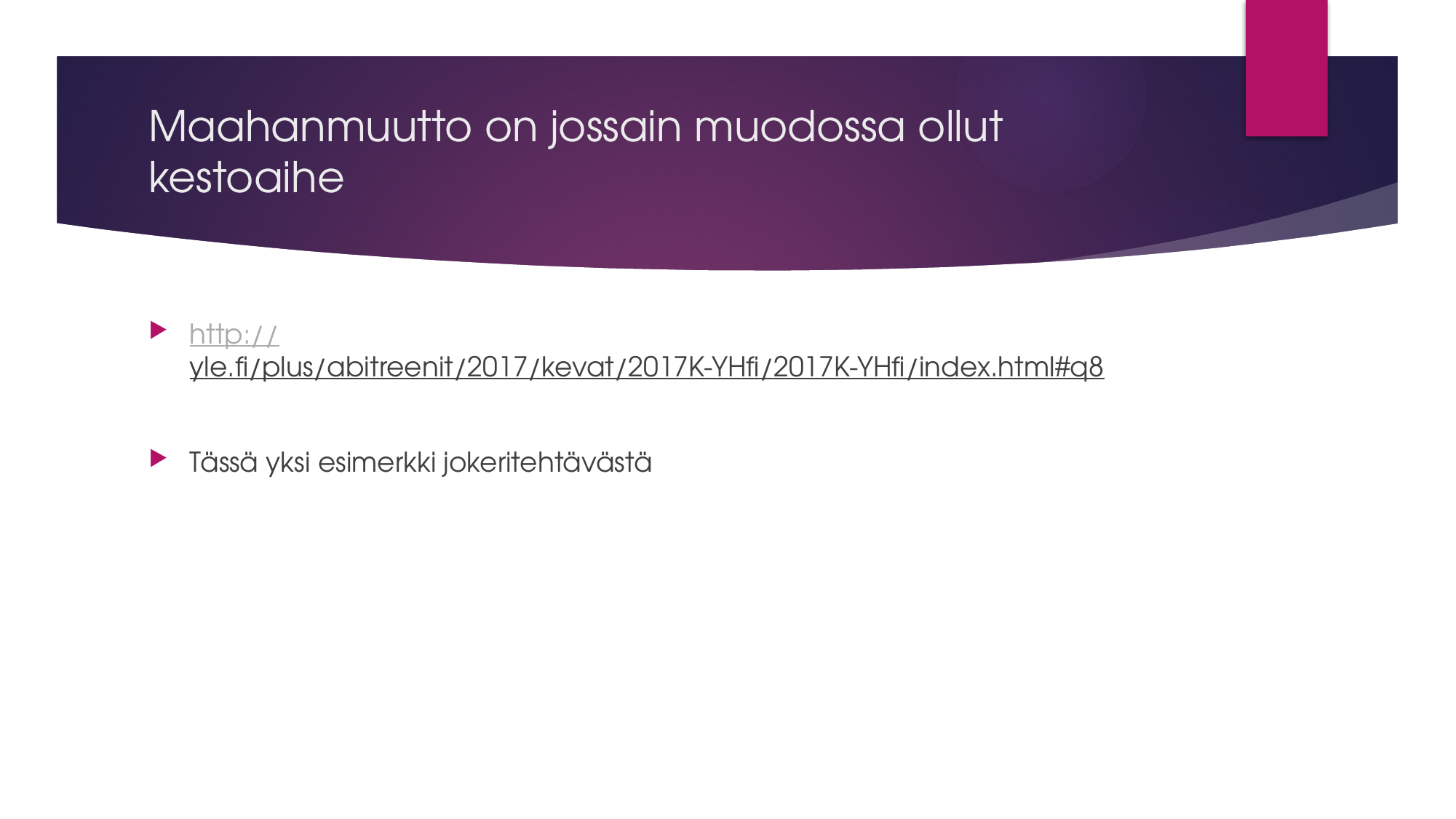

# Maahanmuutto on jossain muodossa ollut kestoaihe
http://yle.fi/plus/abitreenit/2017/kevat/2017K-YHfi/2017K-YHfi/index.html#q8

Tässä yksi esimerkki jokeritehtävästä